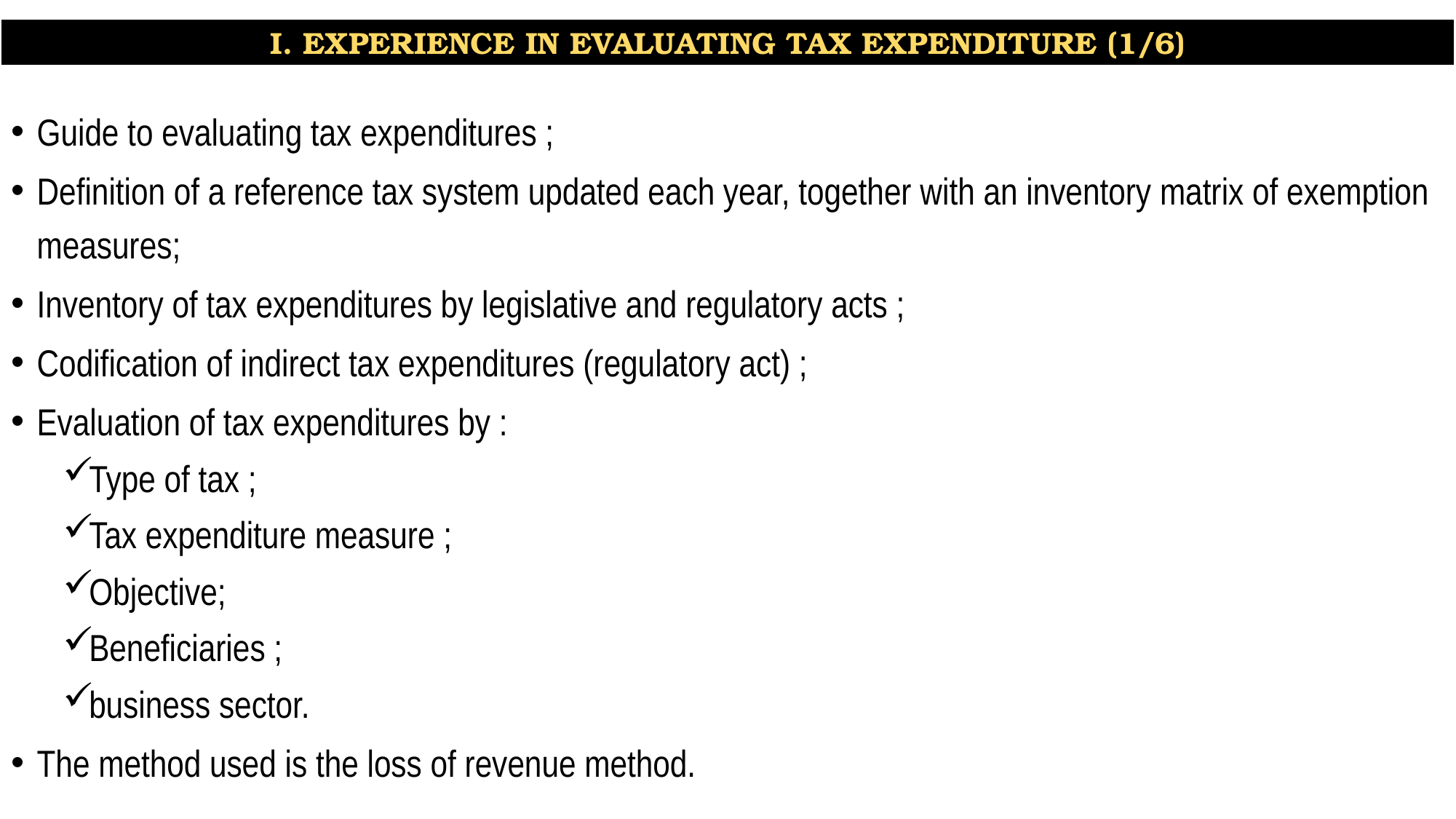

I. EXPERIENCE IN EVALUATING TAX EXPENDITURE (1/6)
Guide to evaluating tax expenditures ;
Definition of a reference tax system updated each year, together with an inventory matrix of exemption measures;
Inventory of tax expenditures by legislative and regulatory acts ;
Codification of indirect tax expenditures (regulatory act) ;
Evaluation of tax expenditures by :
Type of tax ;
Tax expenditure measure ;
Objective;
Beneficiaries ;
business sector.
The method used is the loss of revenue method.